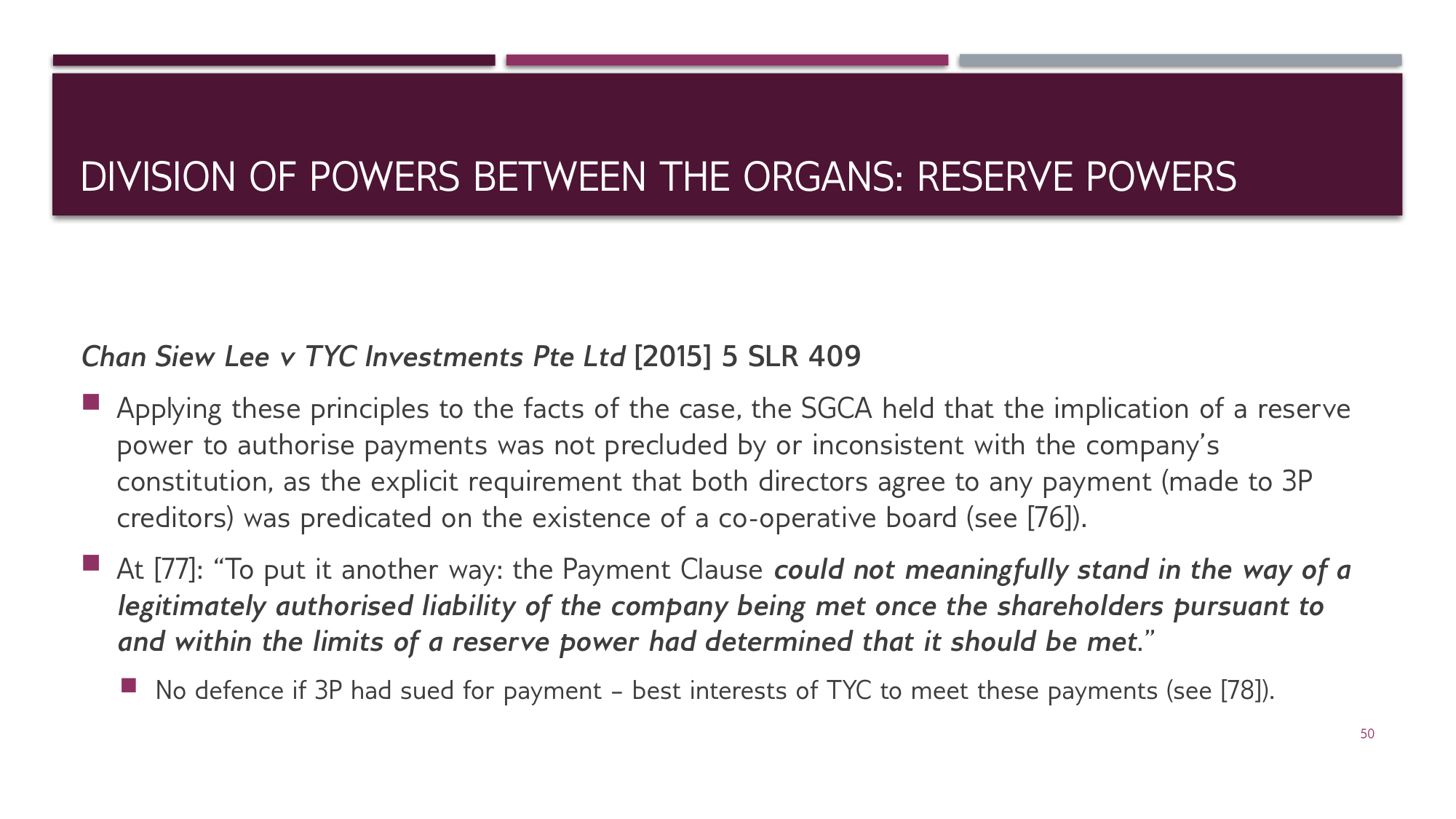

# Division of powers between the organs: RESERVE POWERS
Chan Siew Lee v TYC Investments Pte Ltd [2015] 5 SLR 409
Applying these principles to the facts of the case, the SGCA held that the implication of a reserve power to authorise payments was not precluded by or inconsistent with the company’s constitution, as the explicit requirement that both directors agree to any payment (made to 3P creditors) was predicated on the existence of a co-operative board (see [76]).
At [77]: “To put it another way: the Payment Clause could not meaningfully stand in the way of a legitimately authorised liability of the company being met once the shareholders pursuant to and within the limits of a reserve power had determined that it should be met.”
No defence if 3P had sued for payment – best interests of TYC to meet these payments (see [78]).
50